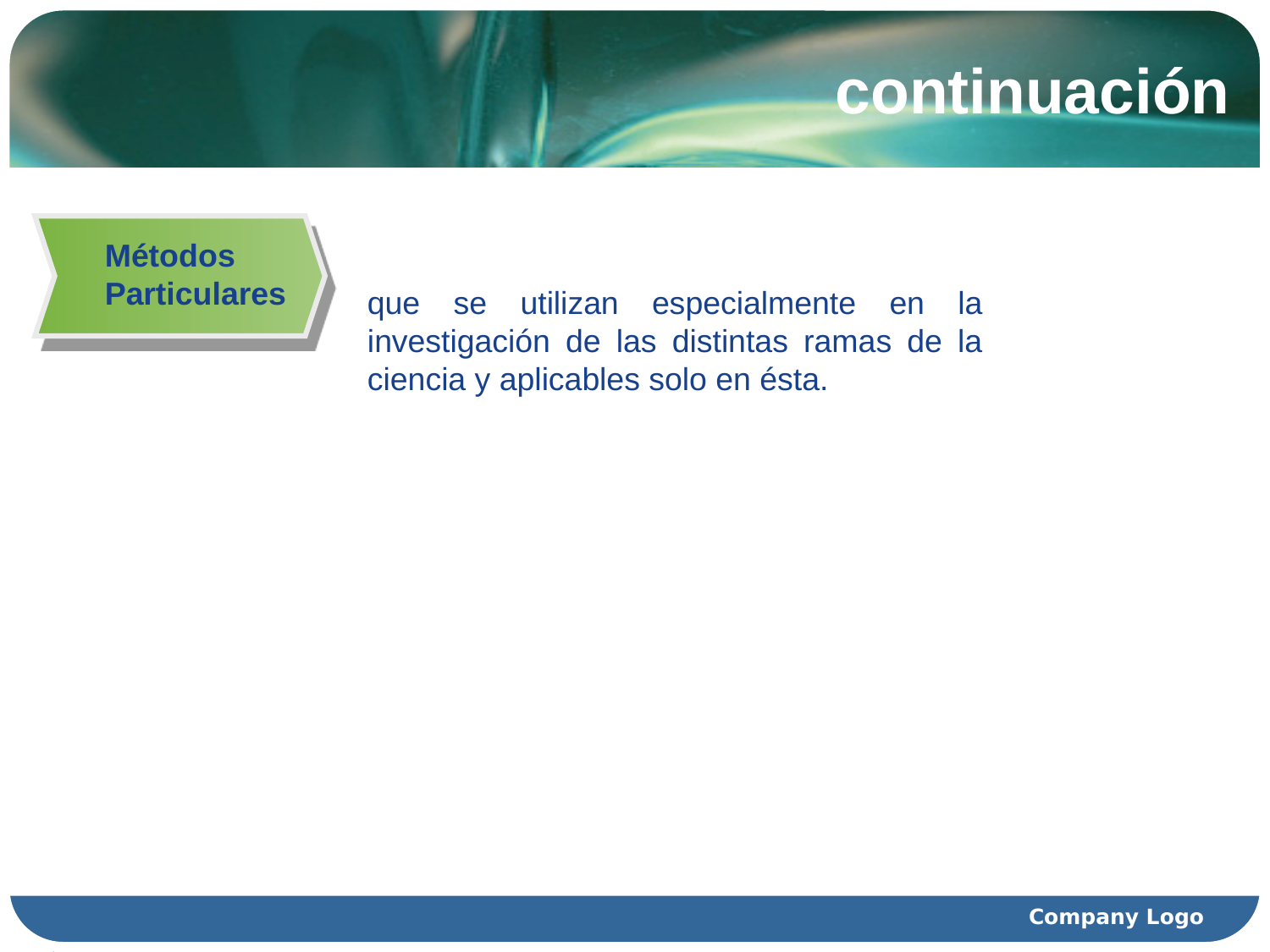

# continuación

Métodos Particulares
que se utilizan especialmente en la investigación de las distintas ramas de la ciencia y aplicables solo en ésta.
Company Logo